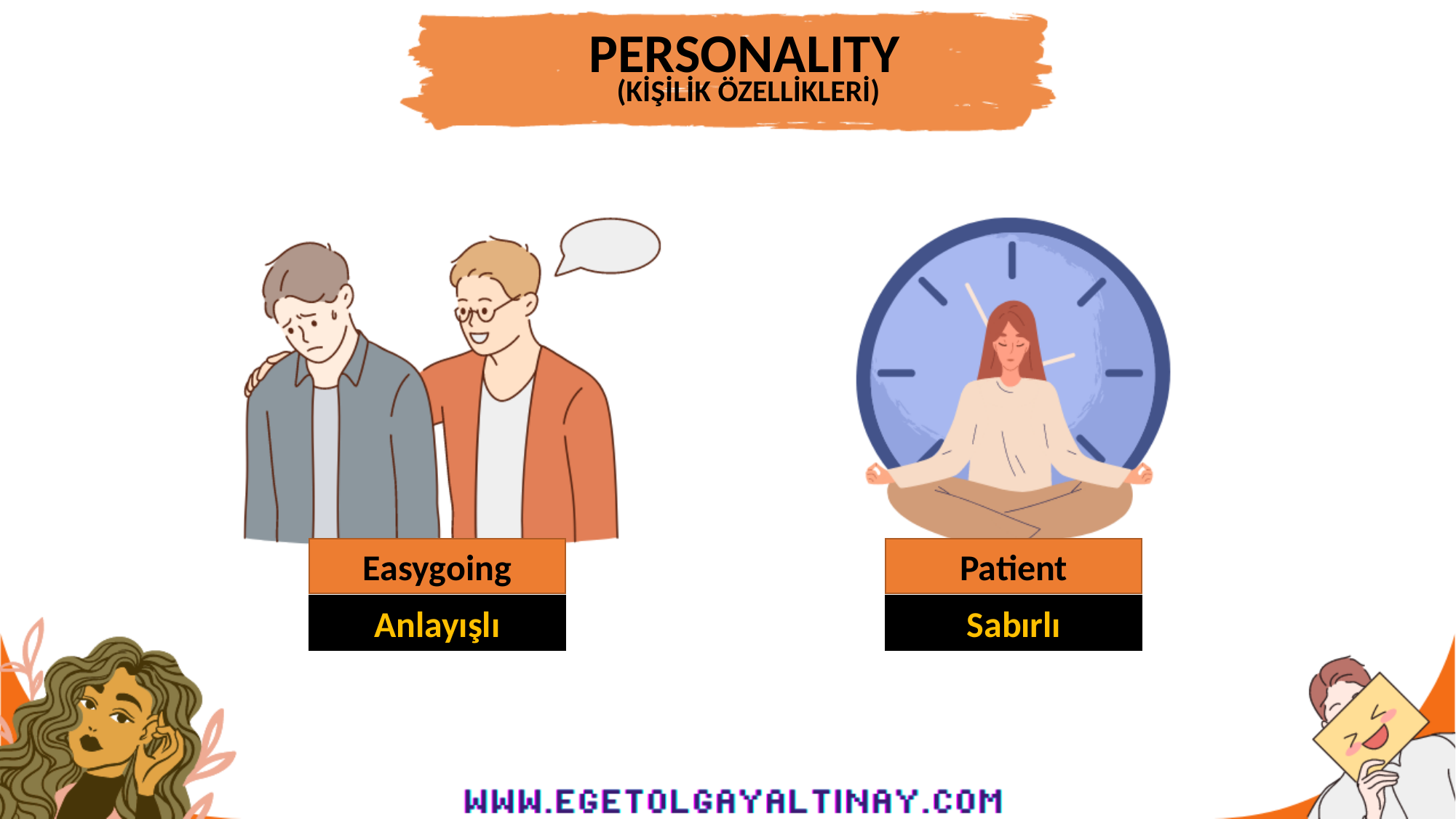

PERSONALITY
(KİŞİLİK ÖZELLİKLERİ)
Easygoing
Patient
Anlayışlı
Sabırlı